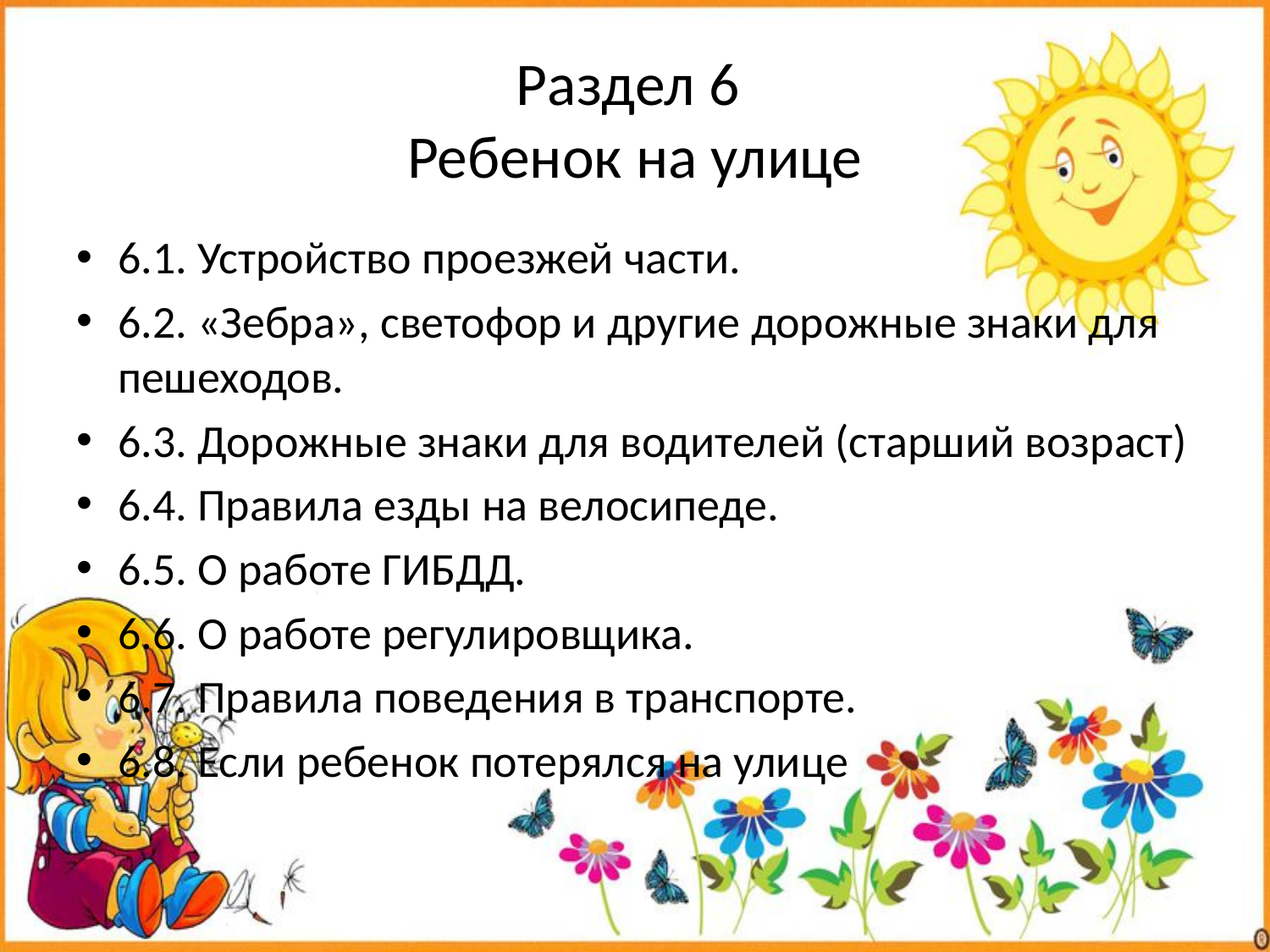

# Раздел 6 Ребенок на улице
6.1. Устройство проезжей части.
6.2. «Зебра», светофор и другие дорожные знаки для пешеходов.
6.3. Дорожные знаки для водителей (старший возраст)
6.4. Правила езды на велосипеде.
6.5. О работе ГИБДД.
6.6. О работе регулировщика.
6.7. Правила поведения в транспорте.
6.8. Если ребенок потерялся на улице